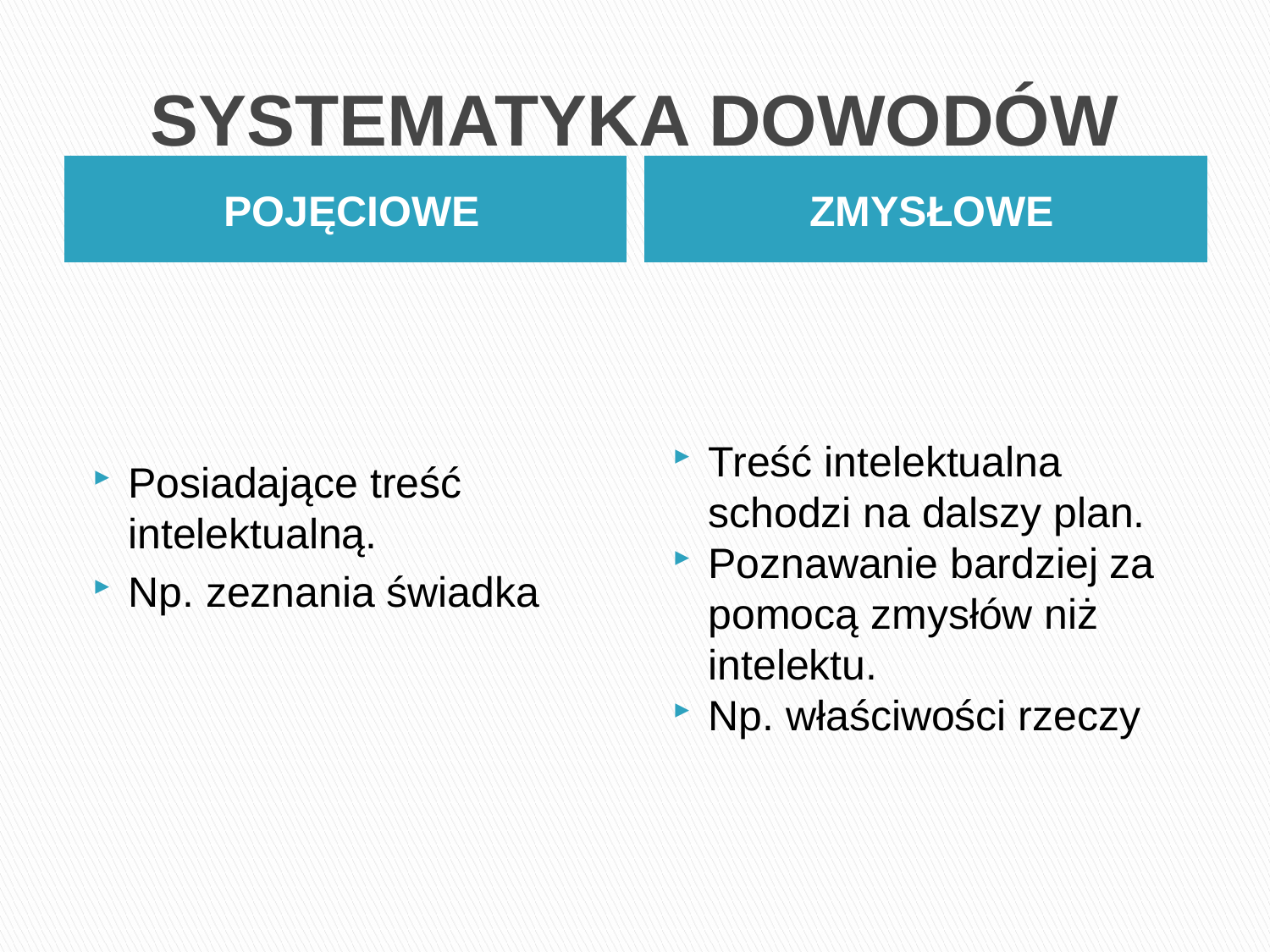

# SYSTEMATYKA DOWODÓW
POJĘCIOWE
ZMYSŁOWE

Posiadające treść intelektualną.
Np. zeznania świadka

Treść intelektualna schodzi na dalszy plan.
Poznawanie bardziej za pomocą zmysłów niż intelektu.
Np. właściwości rzeczy